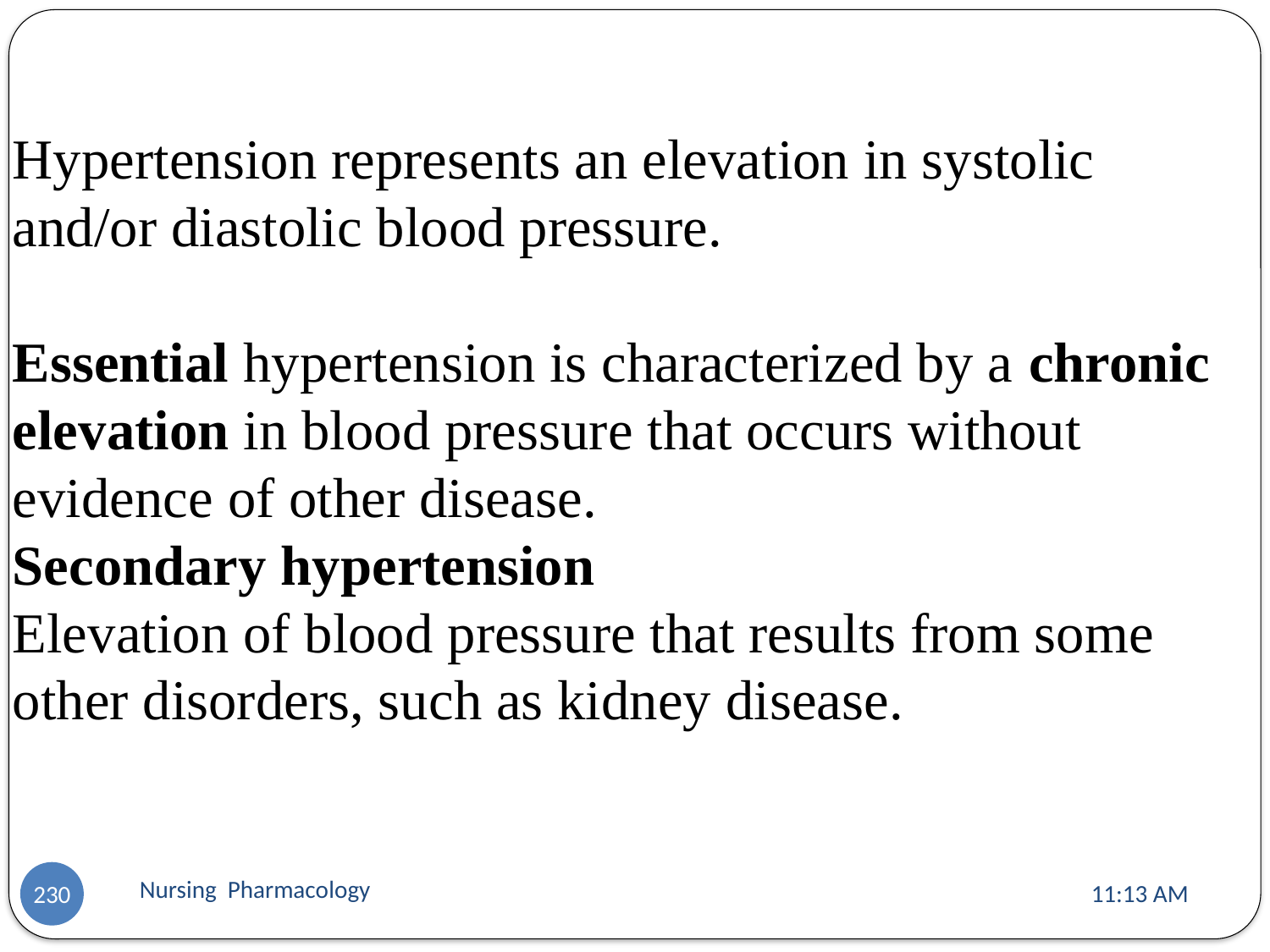

Hypertension represents an elevation in systolic
and/or diastolic blood pressure.

Essential hypertension is characterized by a chronic
elevation in blood pressure that occurs without evidence of other disease.
Secondary hypertension
Elevation of blood pressure that results from some other disorders, such as kidney disease.
Nursing  Pharmacology
11:13 AM
230